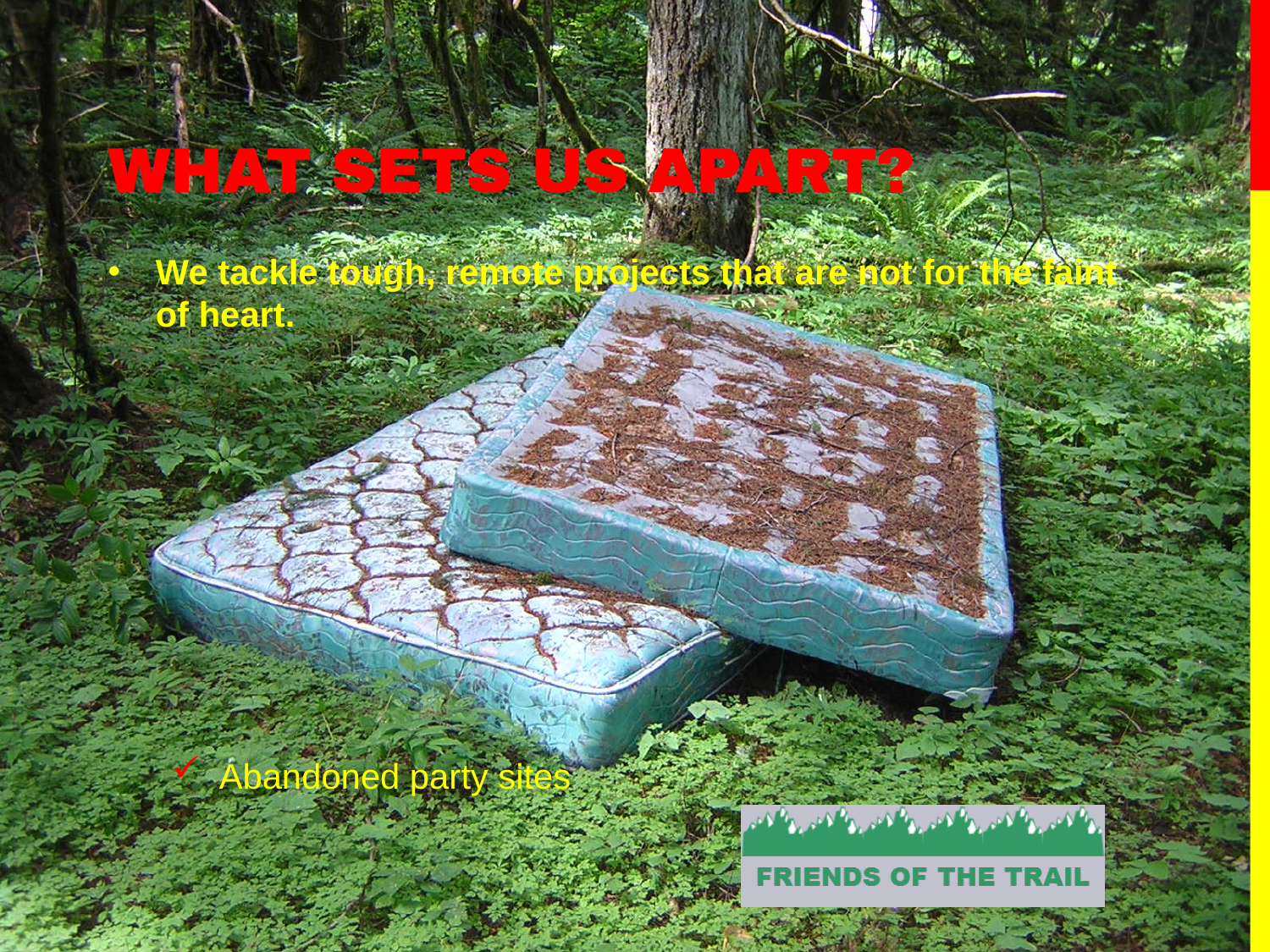

# WHAT SETS US APART?
We tackle tough, remote projects that are not for the faint of heart.
Abandoned party sites